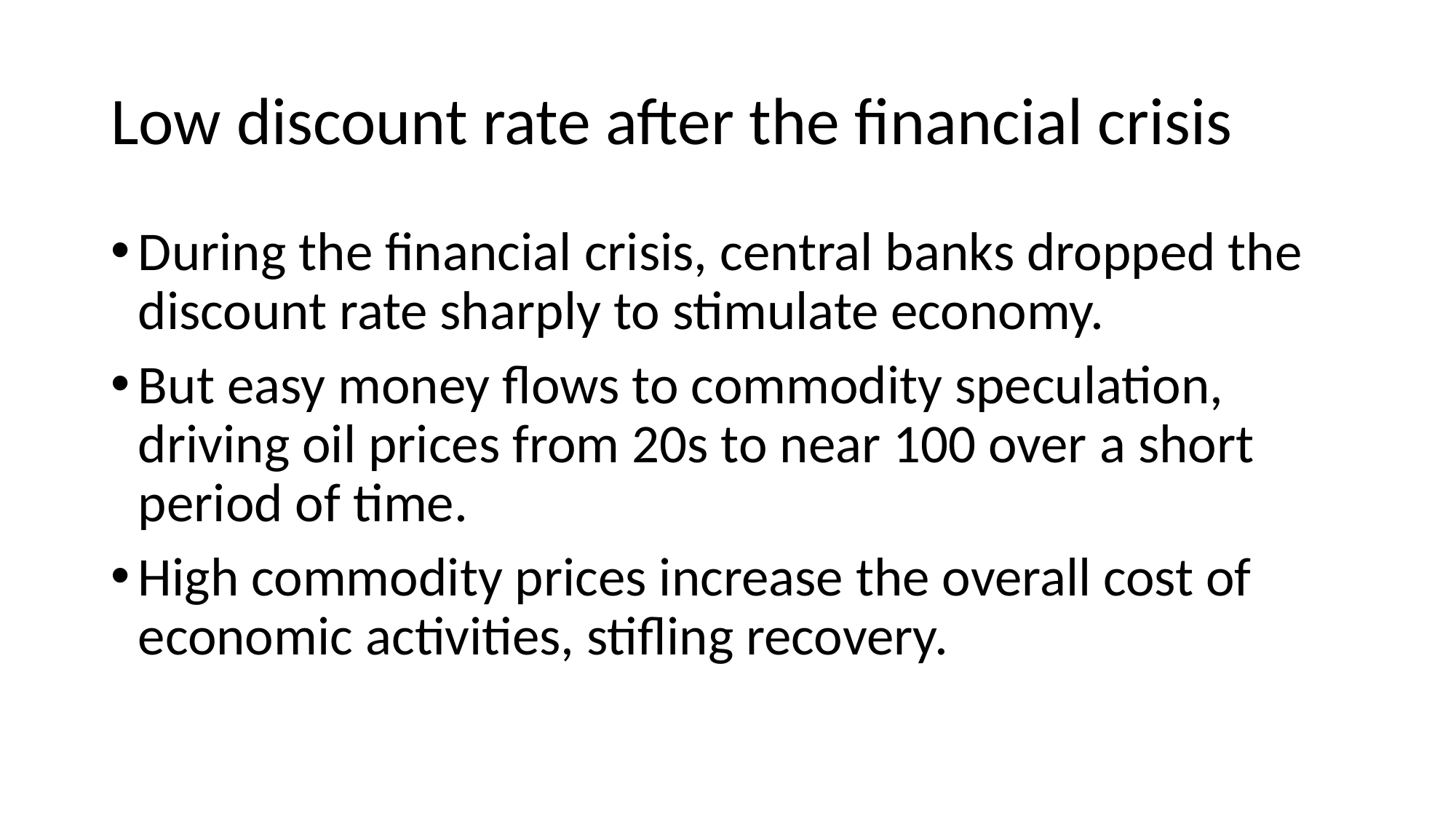

# Low discount rate after the financial crisis
During the financial crisis, central banks dropped the discount rate sharply to stimulate economy.
But easy money flows to commodity speculation, driving oil prices from 20s to near 100 over a short period of time.
High commodity prices increase the overall cost of economic activities, stifling recovery.